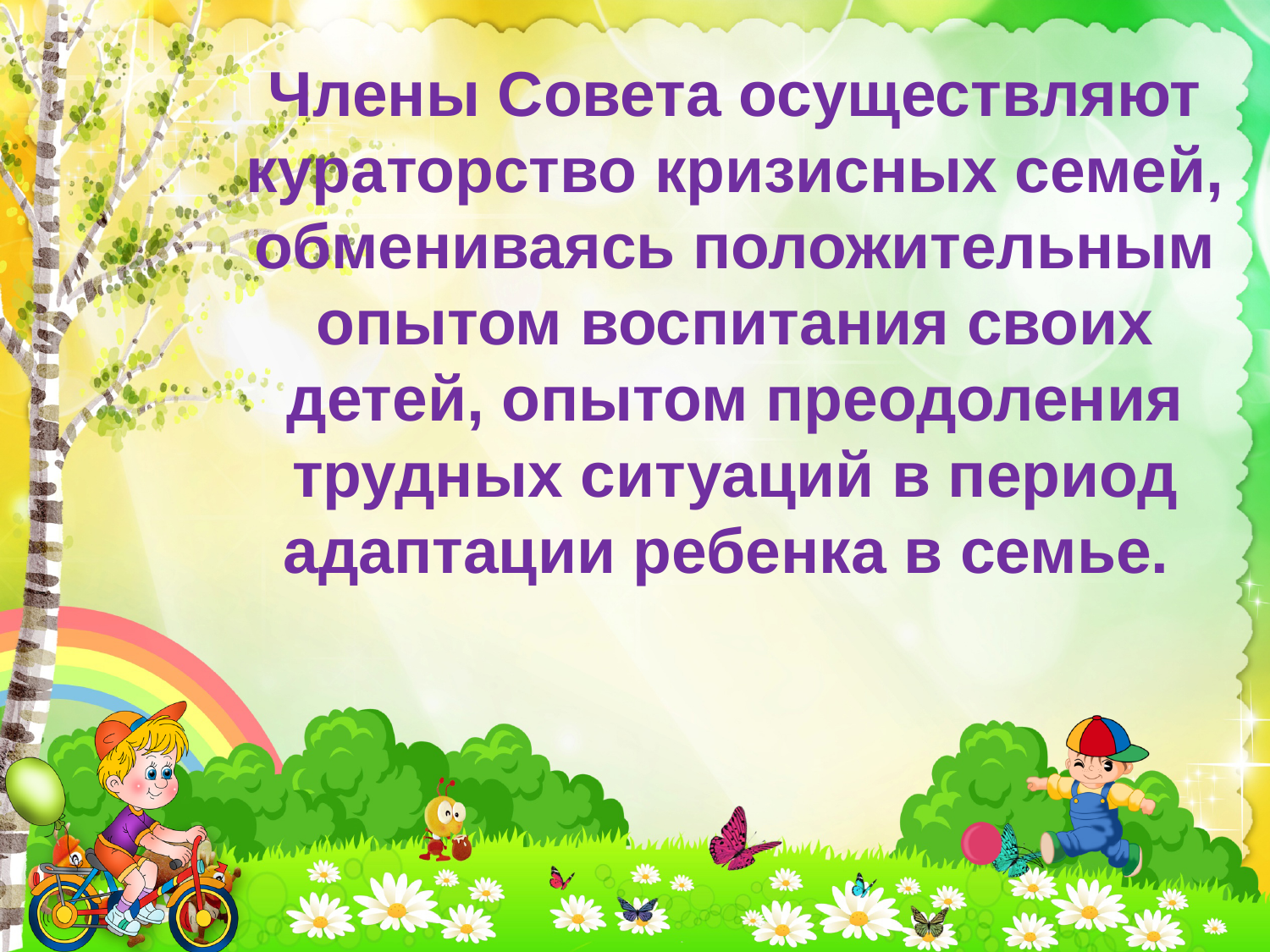

Члены Совета осуществляют кураторство кризисных семей, обмениваясь положительным опытом воспитания своих детей, опытом преодоления трудных ситуаций в период адаптации ребенка в семье.